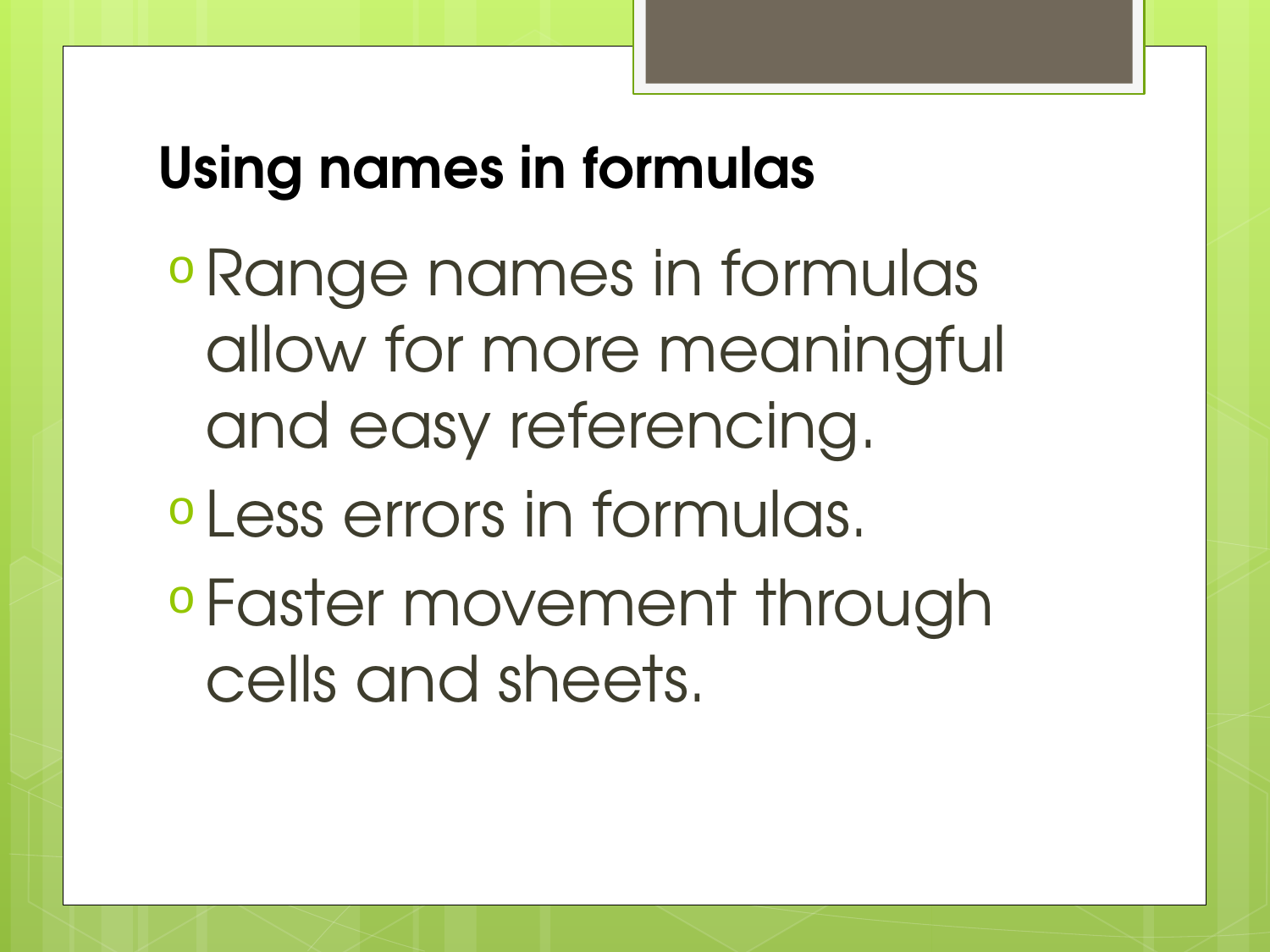

# Using names in formulas
Range names in formulas allow for more meaningful and easy referencing.
Less errors in formulas.
Faster movement through cells and sheets.